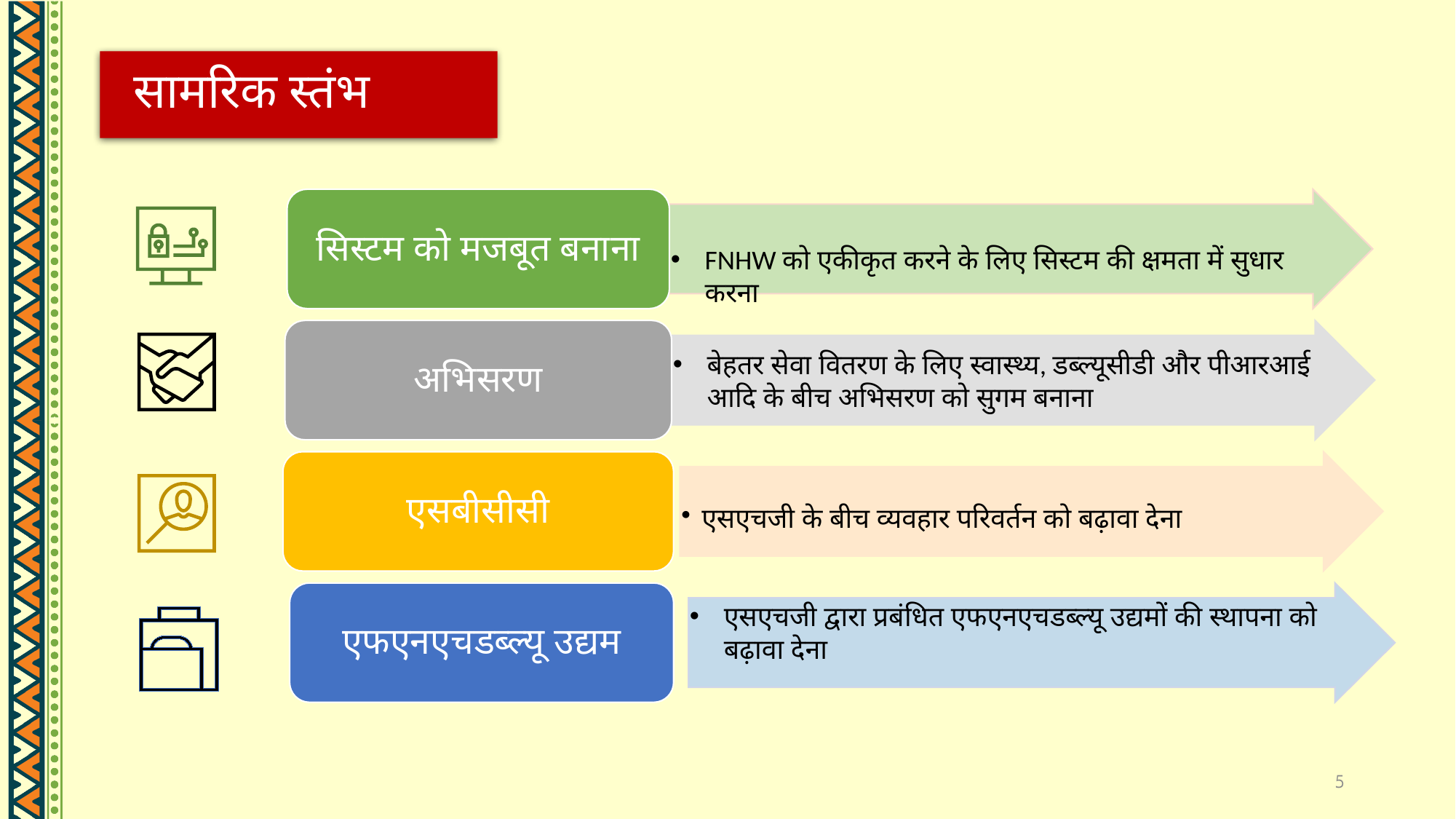

# सामरिक स्तंभ

सिस्टम को मजबूत बनाना

FNHW को एकीकृत करने के लिए सिस्टम की क्षमता में सुधार करना

अभिसरण
बेहतर सेवा वितरण के लिए स्वास्थ्य, डब्ल्यूसीडी और पीआरआई आदि के बीच अभिसरण को सुगम बनाना

एसबीसीसी

एसएचजी के बीच व्यवहार परिवर्तन को बढ़ावा देना

एफएनएचडब्ल्यू उद्यम
एसएचजी द्वारा प्रबंधित एफएनएचडब्ल्यू उद्यमों की स्थापना को बढ़ावा देना

5